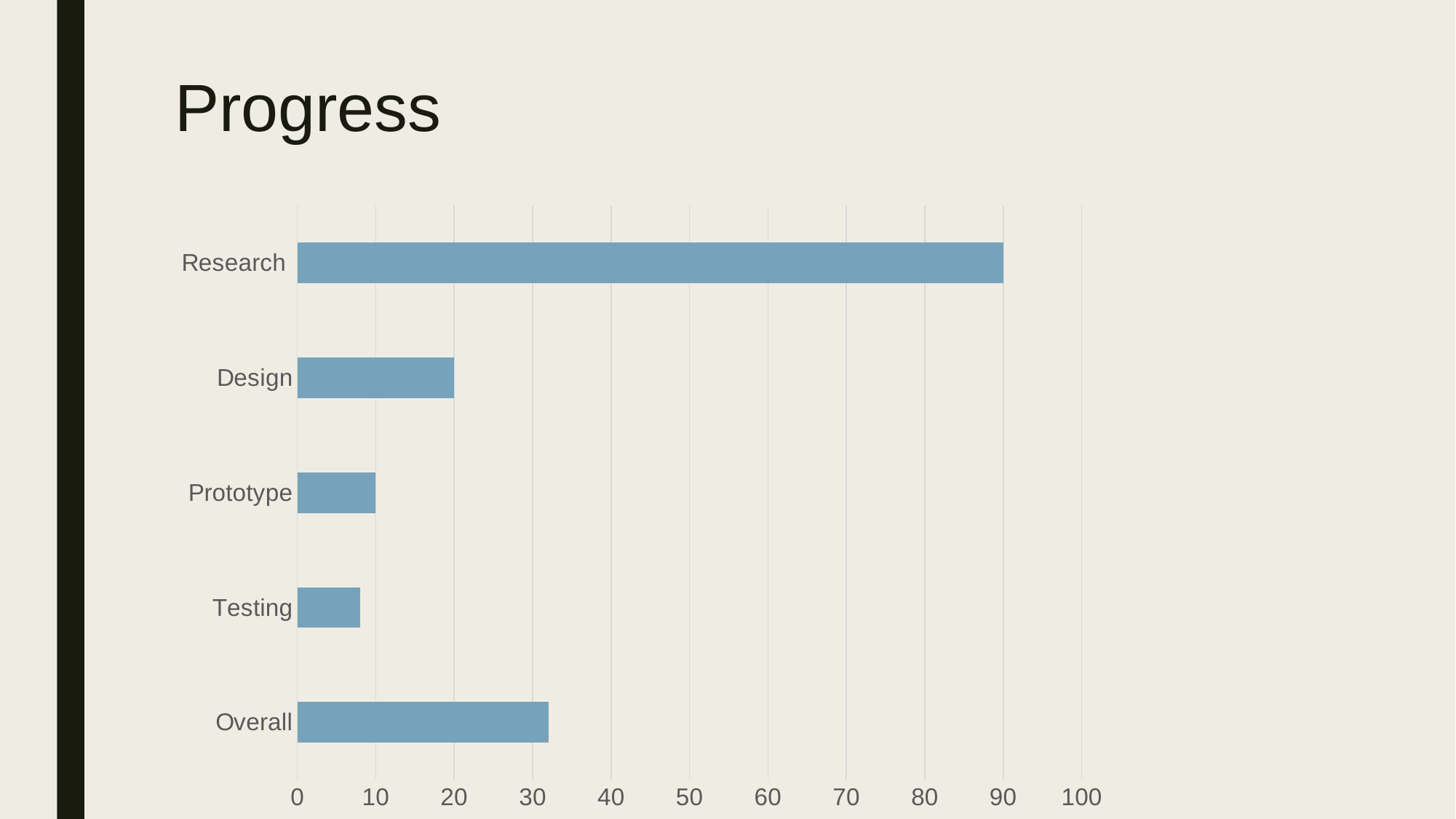

# Progress

### Chart

| Category |  |
|---|---|
| Overall | 32.0 |
| Testing | 8.0 |
| Prototype | 10.0 |
| Design | 20.0 |
| Research  | 90.0 |